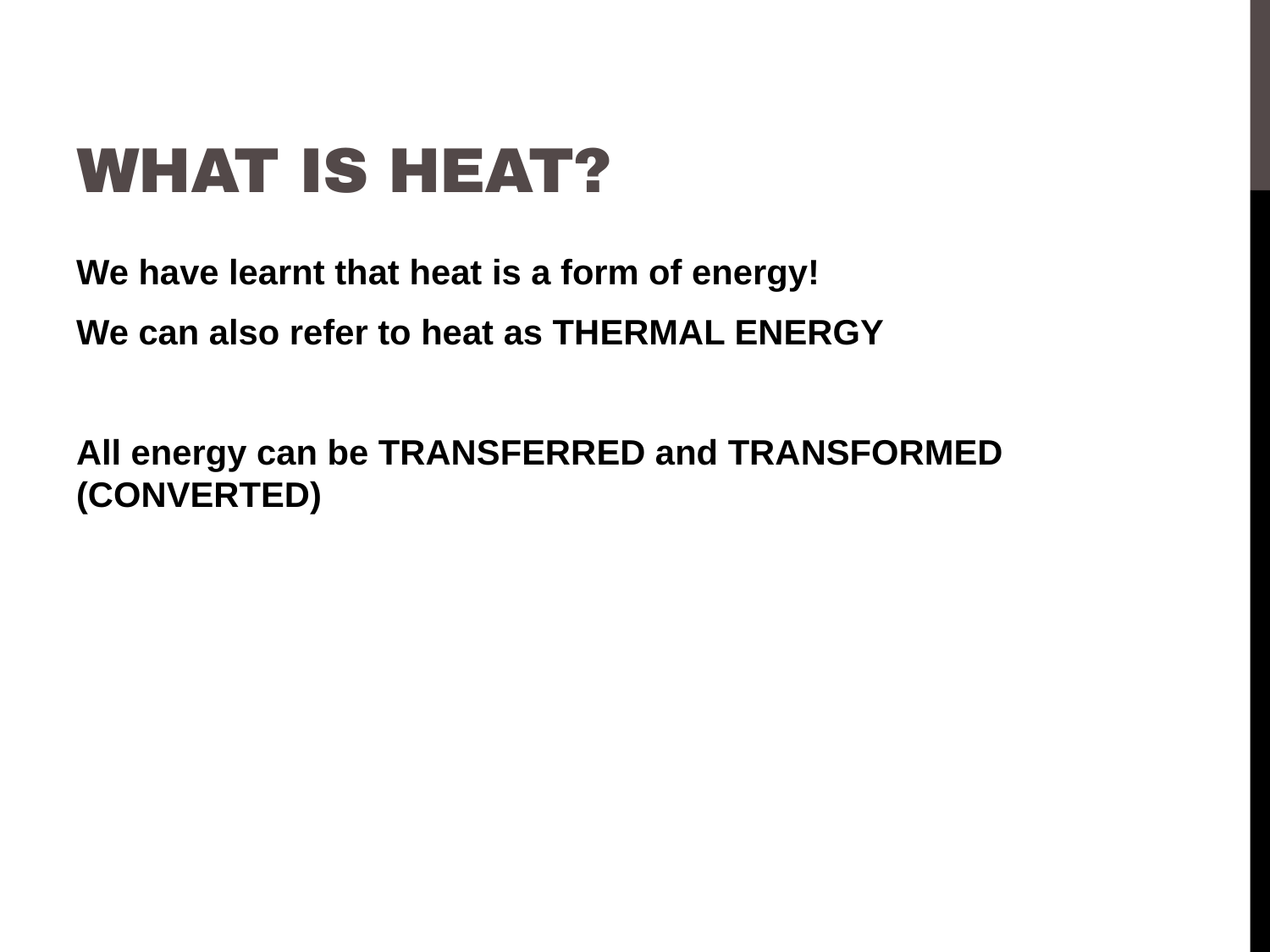

# What is heat?
We have learnt that heat is a form of energy!
We can also refer to heat as THERMAL ENERGY

All energy can be TRANSFERRED and TRANSFORMED (CONVERTED)